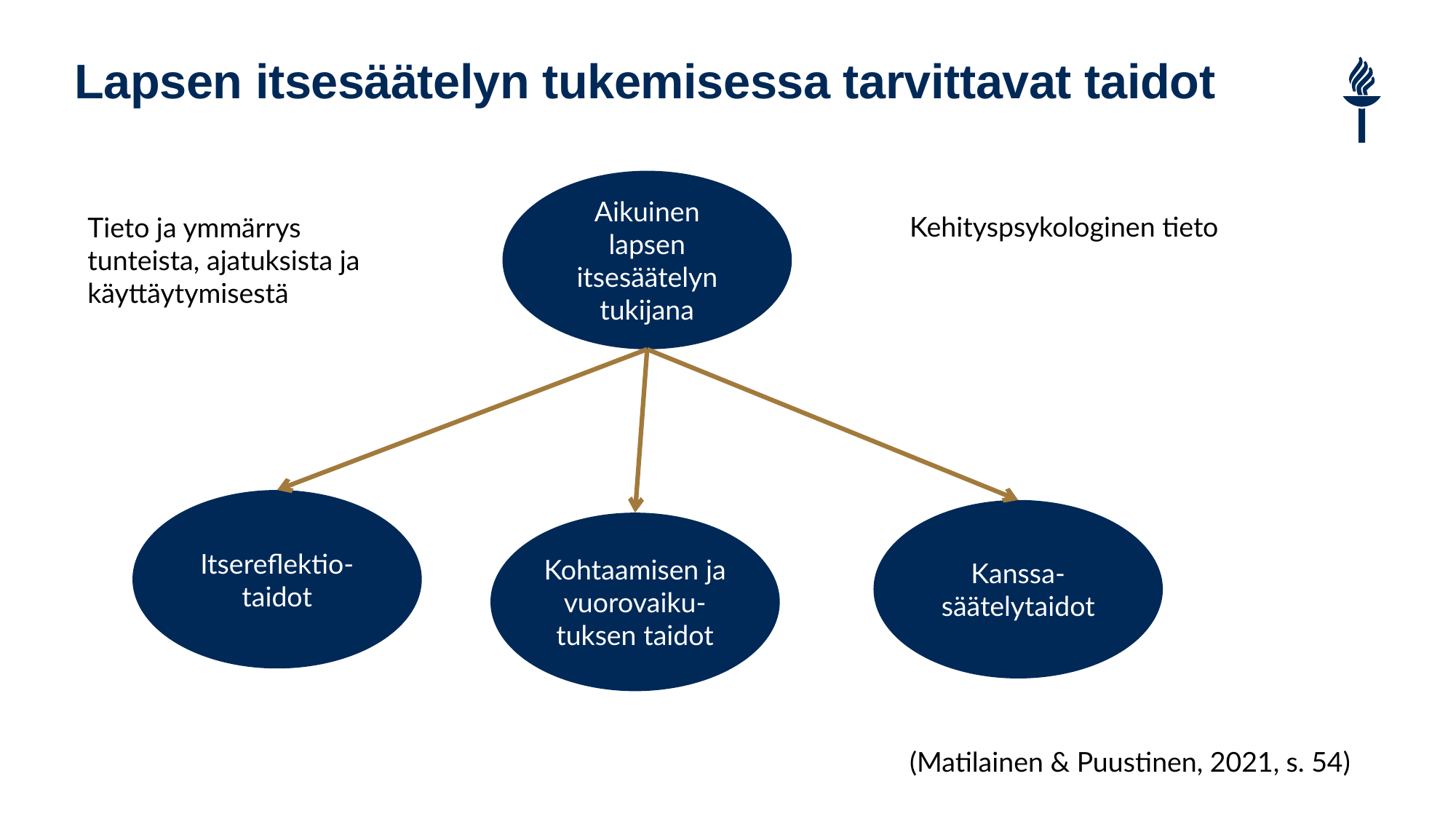

# Lapsen itsesäätelyn tukemisessa tarvittavat taidot
Aikuinen lapsen itsesäätelyn tukijana
Kehityspsykologinen tieto
Tieto ja ymmärrys tunteista, ajatuksista ja käyttäytymisestä
Itsereflektio-taidot
Kanssa-säätelytaidot
Kohtaamisen ja vuorovaiku-tuksen taidot
(Matilainen & Puustinen, 2021, s. 54)